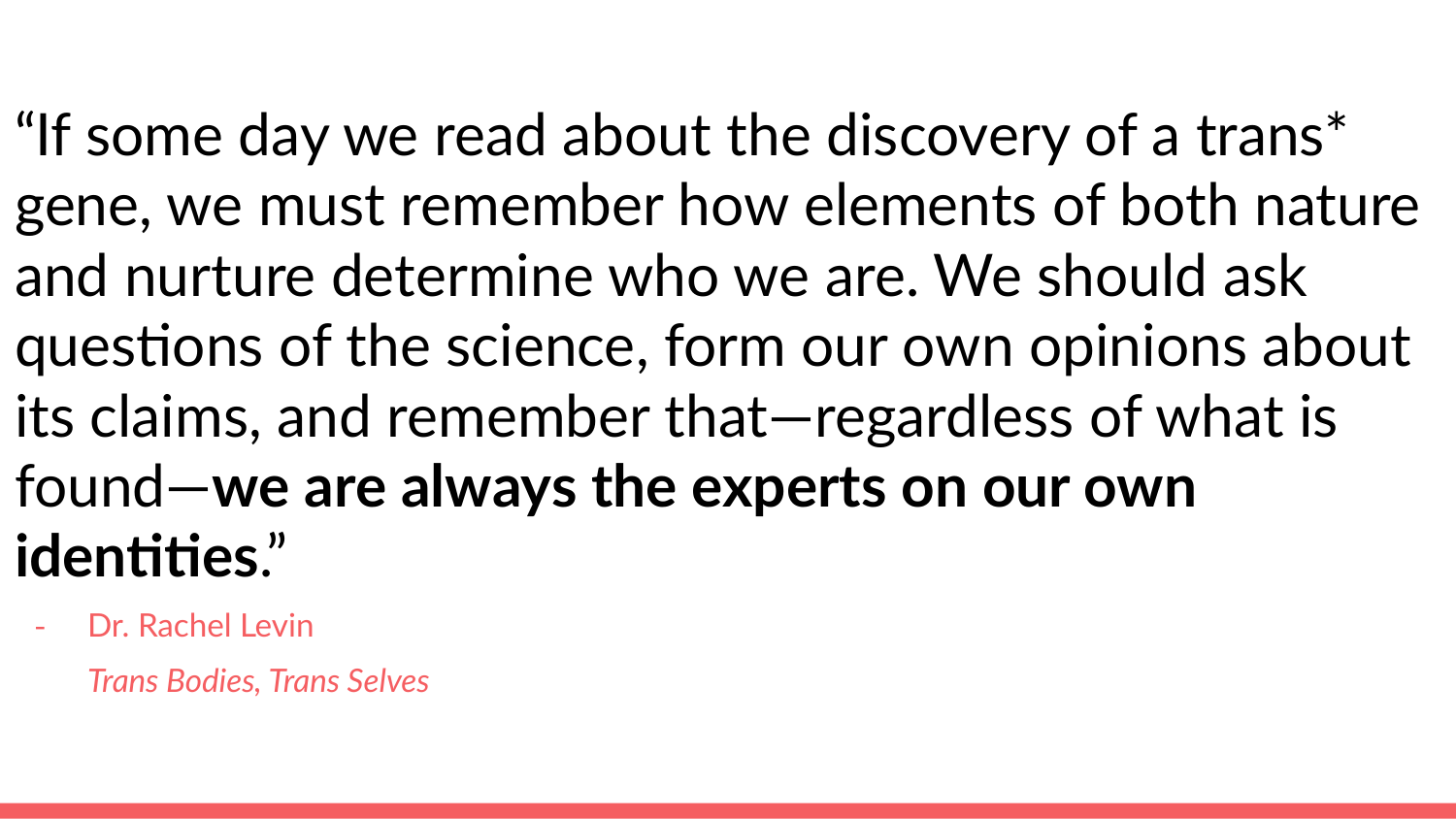

“If some day we read about the discovery of a trans* gene, we must remember how elements of both nature and nurture determine who we are. We should ask questions of the science, form our own opinions about its claims, and remember that—regardless of what is found—we are always the experts on our own identities.”
Dr. Rachel Levin
Trans Bodies, Trans Selves